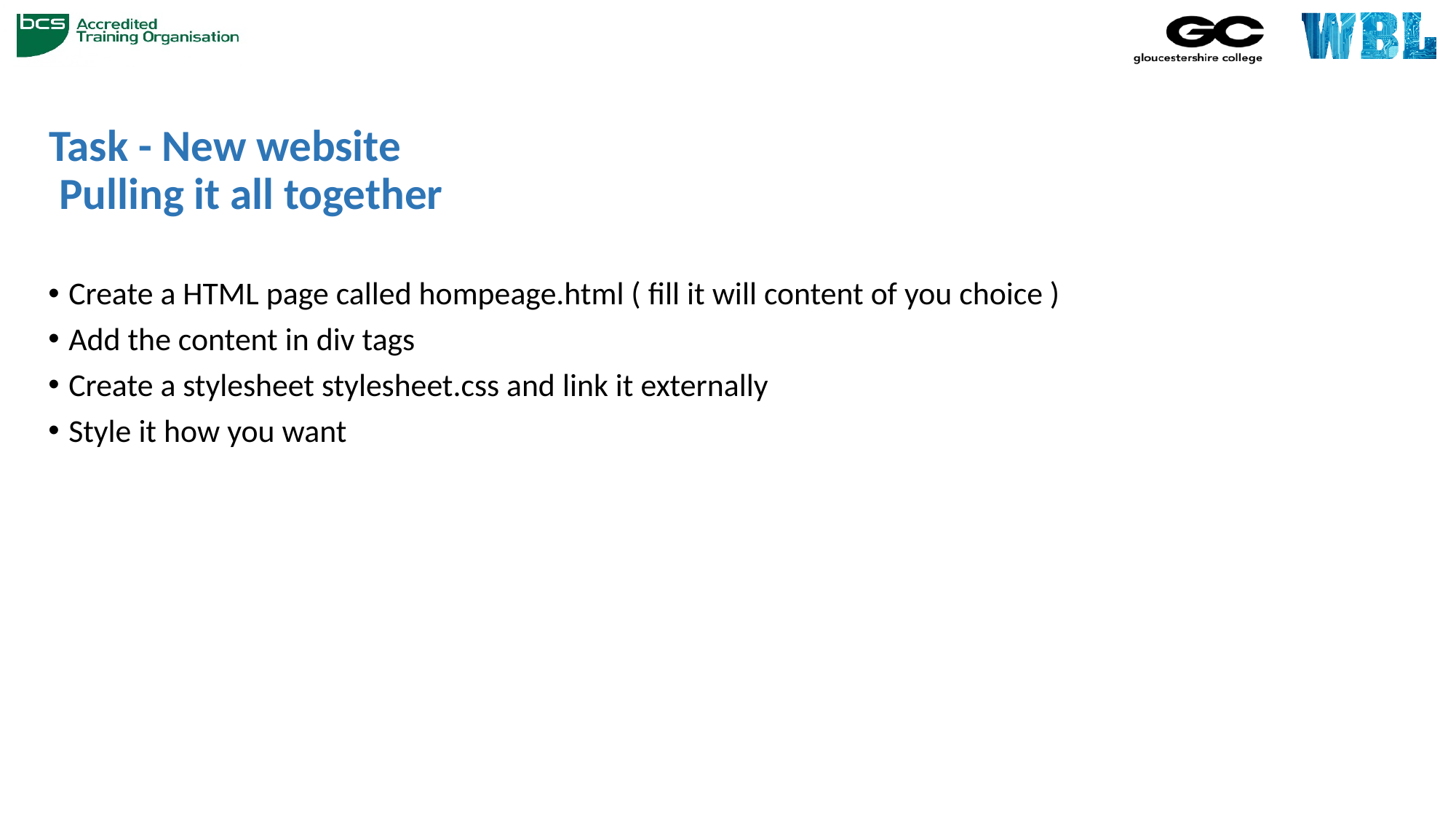

# Task - New website Pulling it all together
Create a HTML page called hompeage.html ( fill it will content of you choice )
Add the content in div tags
Create a stylesheet stylesheet.css and link it externally
Style it how you want